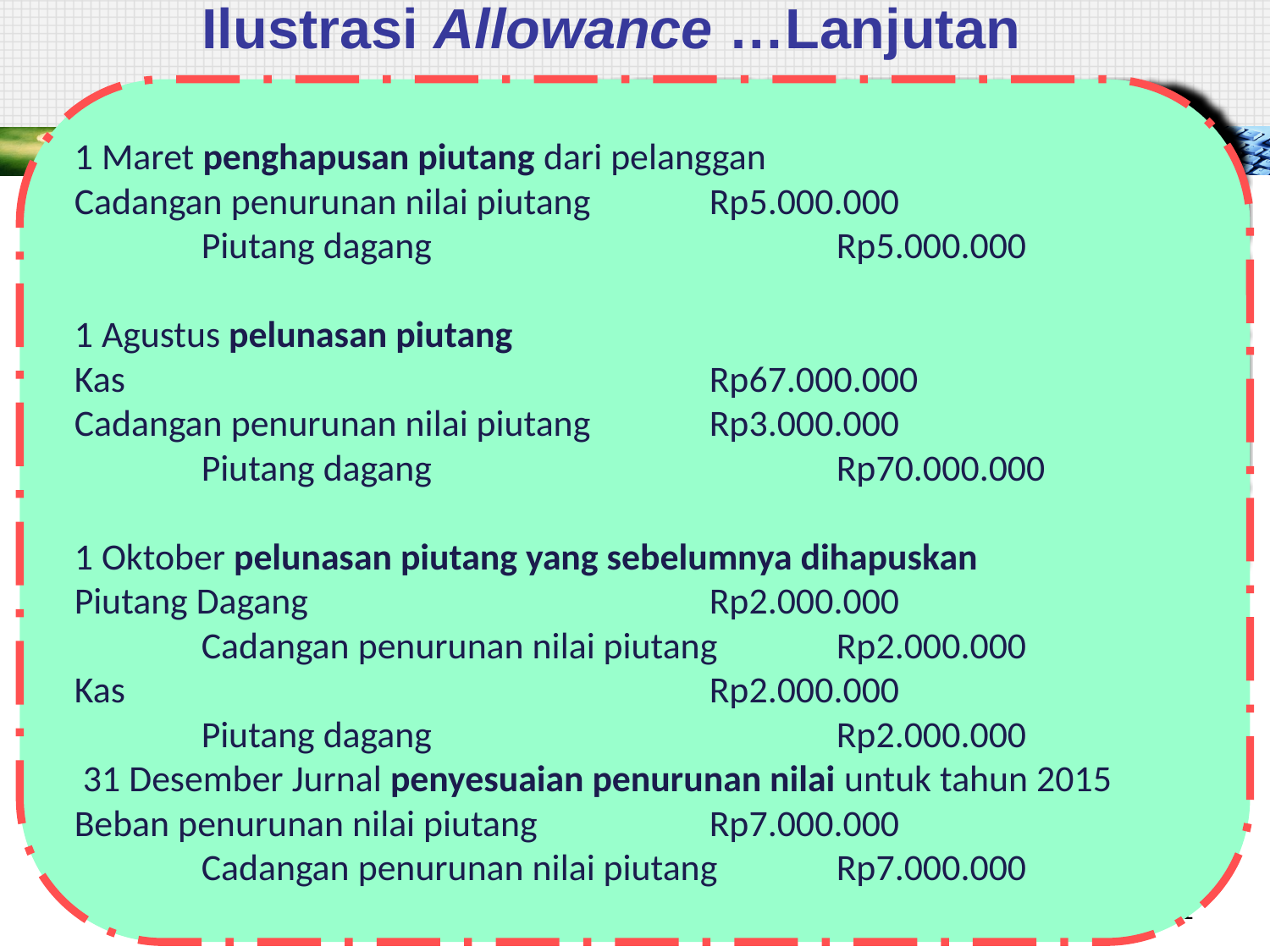

# Ilustrasi Allowance …Lanjutan
1 Maret penghapusan piutang dari pelanggan
Cadangan penurunan nilai piutang	Rp5.000.000
	Piutang dagang				Rp5.000.000

1 Agustus pelunasan piutang
Kas					Rp67.000.000
Cadangan penurunan nilai piutang	Rp3.000.000
	Piutang dagang				Rp70.000.000

1 Oktober pelunasan piutang yang sebelumnya dihapuskan
Piutang Dagang				Rp2.000.000
	Cadangan penurunan nilai piutang	Rp2.000.000
Kas					Rp2.000.000
	Piutang dagang				Rp2.000.000
 31 Desember Jurnal penyesuaian penurunan nilai untuk tahun 2015
Beban penurunan nilai piutang		Rp7.000.000
	Cadangan penurunan nilai piutang	Rp7.000.000
131